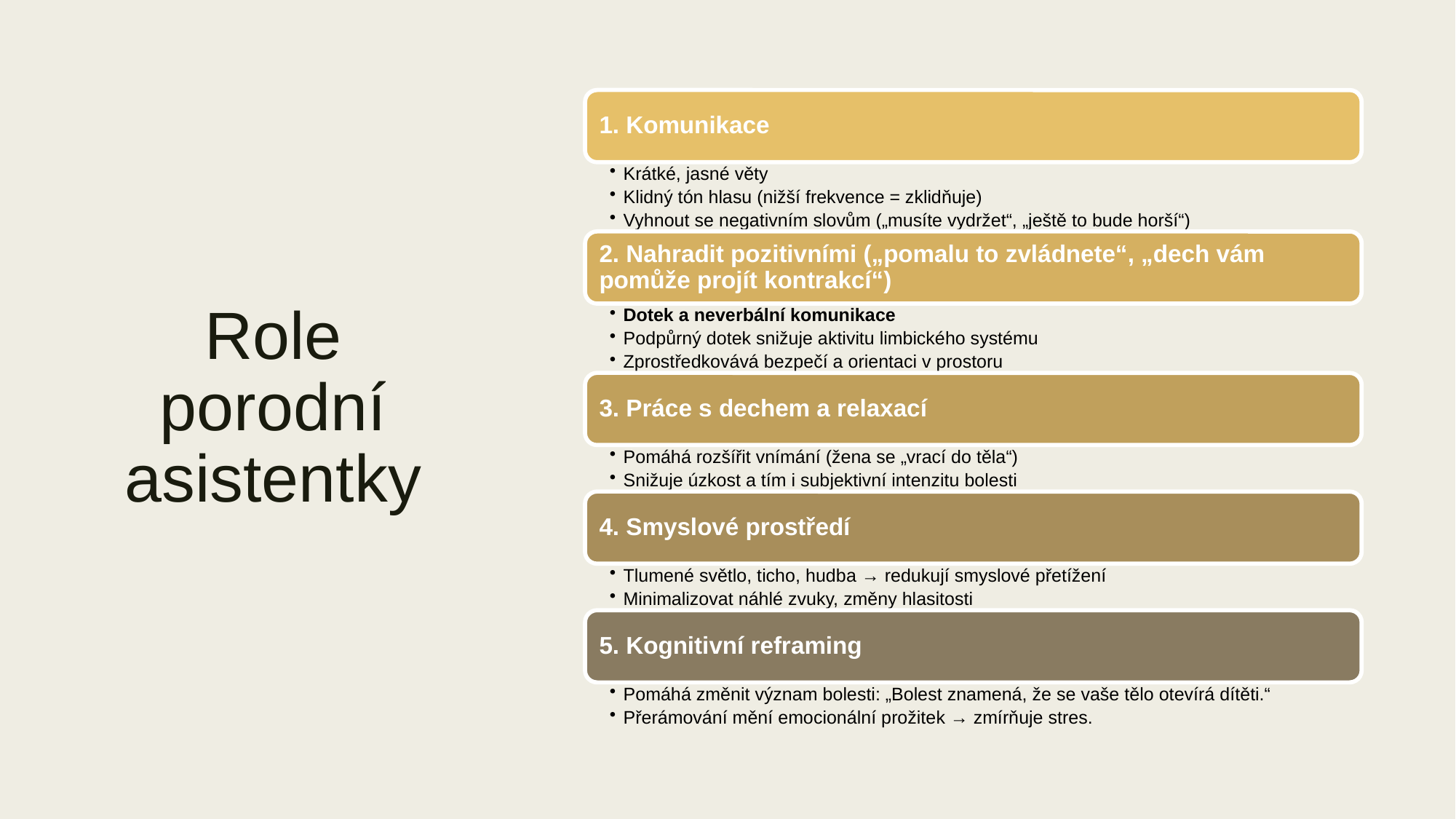

# Role porodní asistentky
1. Komunikace
Krátké, jasné věty
Klidný tón hlasu (nižší frekvence = zklidňuje)
Vyhnout se negativním slovům („musíte vydržet“, „ještě to bude horší“)
2. Nahradit pozitivními („pomalu to zvládnete“, „dech vám pomůže projít kontrakcí“)
Dotek a neverbální komunikace
Podpůrný dotek snižuje aktivitu limbického systému
Zprostředkovává bezpečí a orientaci v prostoru
3. Práce s dechem a relaxací
Pomáhá rozšířit vnímání (žena se „vrací do těla“)
Snižuje úzkost a tím i subjektivní intenzitu bolesti
4. Smyslové prostředí
Tlumené světlo, ticho, hudba → redukují smyslové přetížení
Minimalizovat náhlé zvuky, změny hlasitosti
5. Kognitivní reframing
Pomáhá změnit význam bolesti: „Bolest znamená, že se vaše tělo otevírá dítěti.“
Přerámování mění emocionální prožitek → zmírňuje stres.